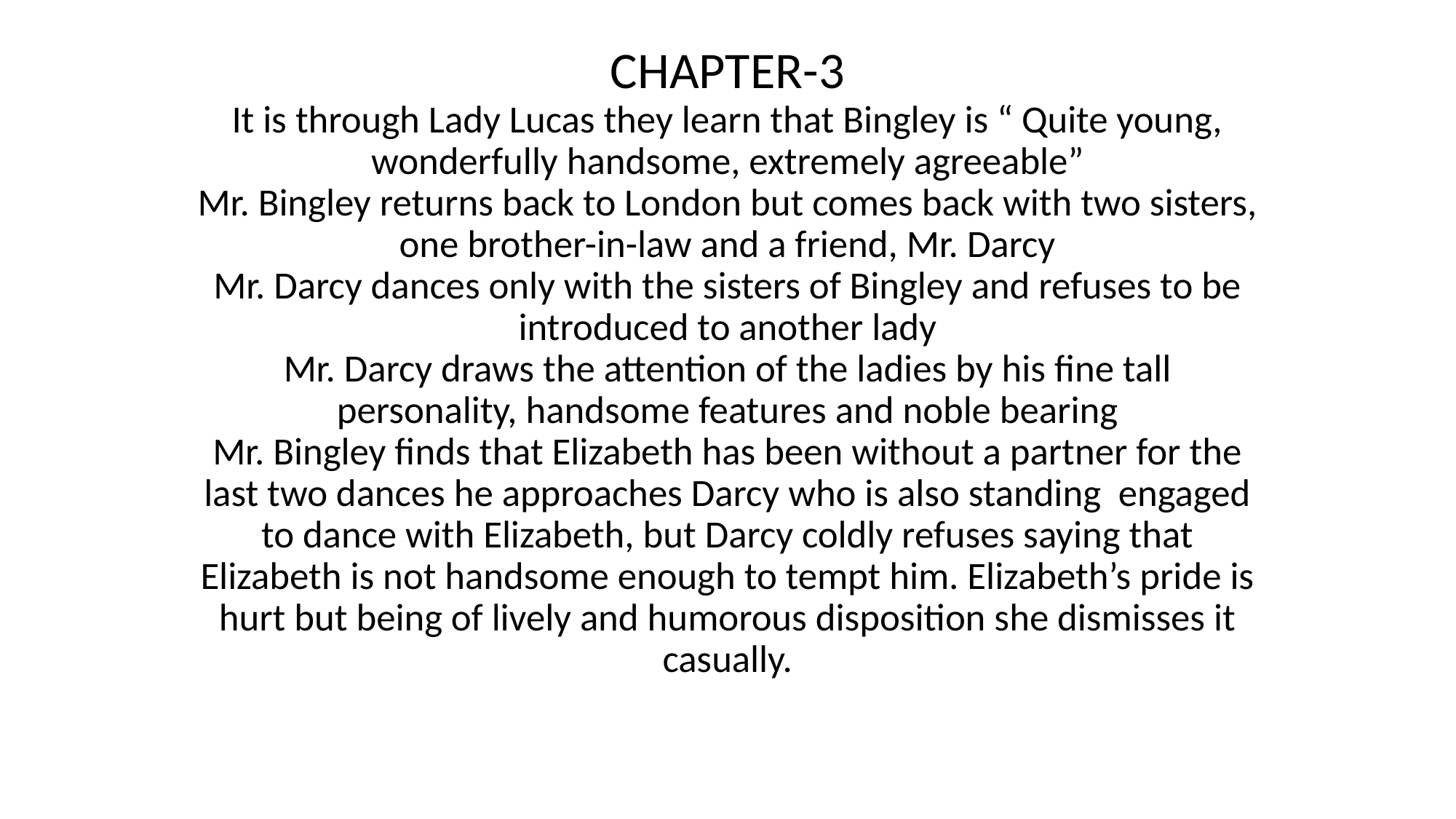

# CHAPTER-3 It is through Lady Lucas they learn that Bingley is “ Quite young, wonderfully handsome, extremely agreeable” Mr. Bingley returns back to London but comes back with two sisters, one brother-in-law and a friend, Mr. Darcy Mr. Darcy dances only with the sisters of Bingley and refuses to be introduced to another lady Mr. Darcy draws the attention of the ladies by his fine tall personality, handsome features and noble bearing Mr. Bingley finds that Elizabeth has been without a partner for the last two dances he approaches Darcy who is also standing  engaged to dance with Elizabeth, but Darcy coldly refuses saying that Elizabeth is not handsome enough to tempt him. Elizabeth’s pride is hurt but being of lively and humorous disposition she dismisses it casually.